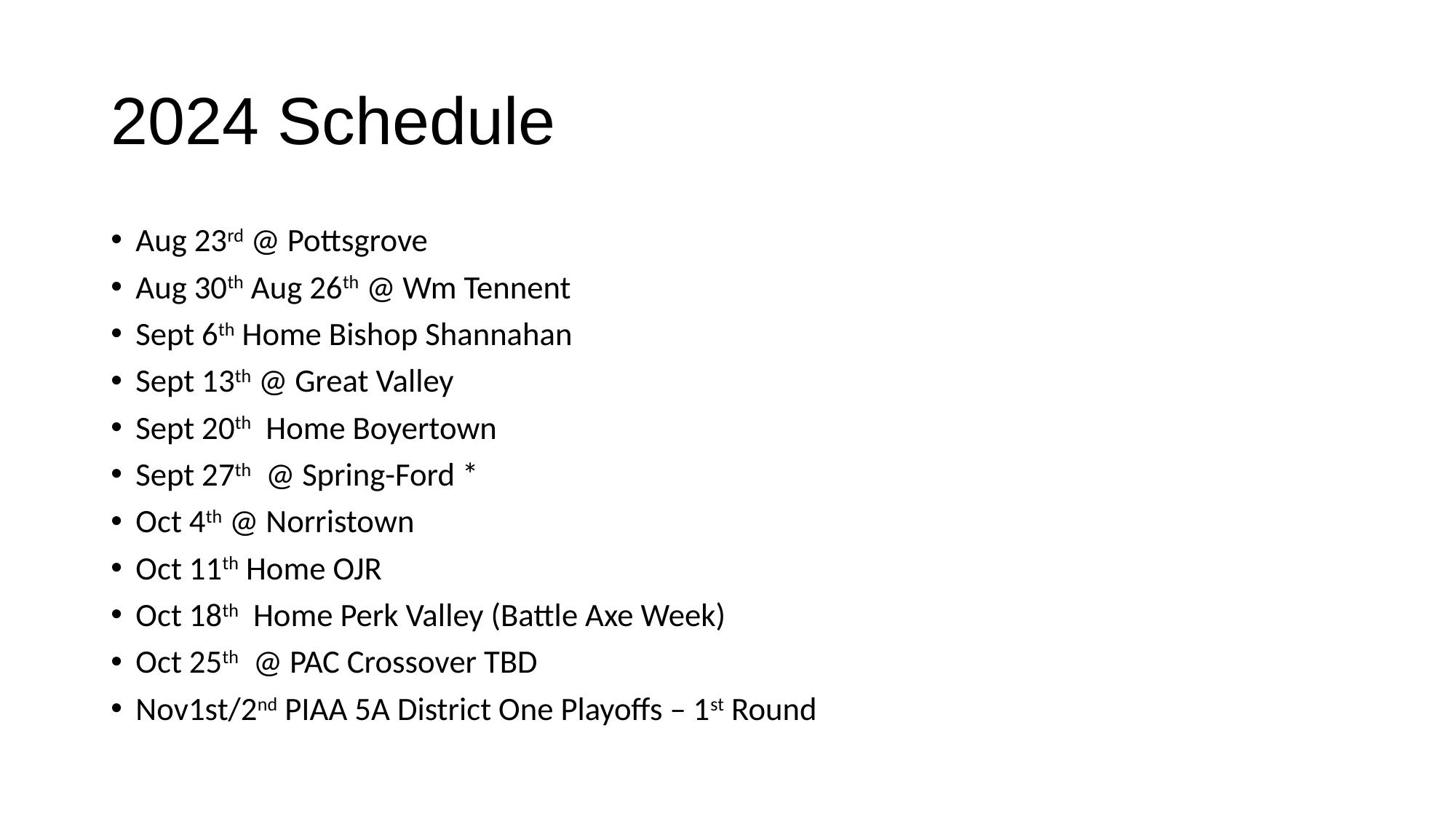

# 2024 Schedule
Aug 23rd @ Pottsgrove
Aug 30th Aug 26th @ Wm Tennent
Sept 6th Home Bishop Shannahan
Sept 13th @ Great Valley
Sept 20th  Home Boyertown
Sept 27th  @ Spring-Ford *
Oct 4th @ Norristown
Oct 11th Home OJR
Oct 18th  Home Perk Valley (Battle Axe Week)
Oct 25th  @ PAC Crossover TBD
Nov1st/2nd PIAA 5A District One Playoffs – 1st Round